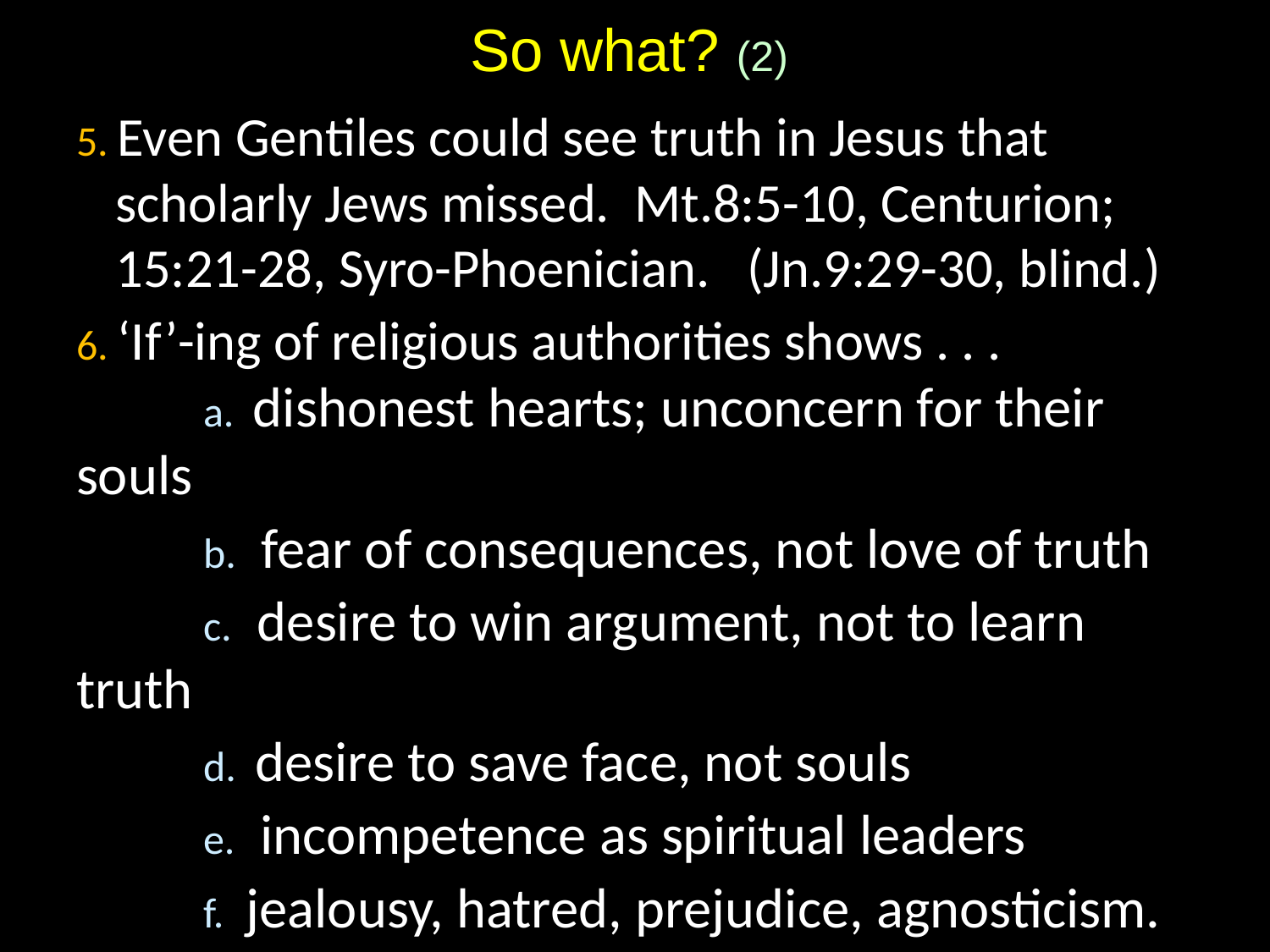

# So what? (2)
5. Even Gentiles could see truth in Jesus that scholarly Jews missed.  Mt.8:5-10, Centurion;  15:21-28, Syro-Phoenician.   (Jn.9:29-30, blind.)
6. ‘If’-ing of religious authorities shows . . .
	a.  dishonest hearts; unconcern for their souls
	b.  fear of consequences, not love of truth
	c.  desire to win argument, not to learn truth
	d.  desire to save face, not souls
	e.  incompetence as spiritual leaders
	f.  jealousy, hatred, prejudice, agnosticism.